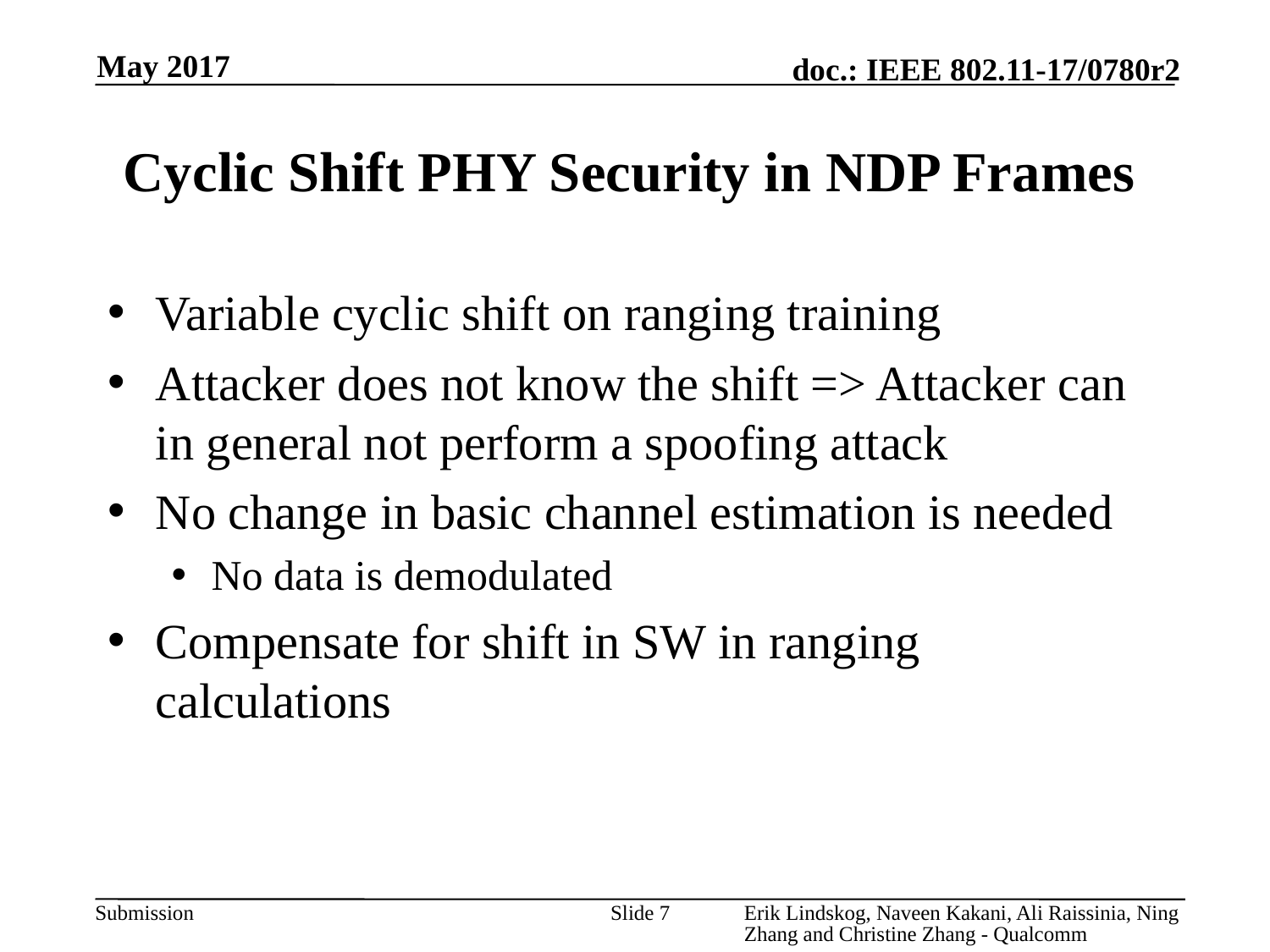

May 2017
# Cyclic Shift PHY Security in NDP Frames
Variable cyclic shift on ranging training
Attacker does not know the shift => Attacker can in general not perform a spoofing attack
No change in basic channel estimation is needed
No data is demodulated
Compensate for shift in SW in ranging calculations

Slide 7
Erik Lindskog, Naveen Kakani, Ali Raissinia, Ning Zhang and Christine Zhang - Qualcomm